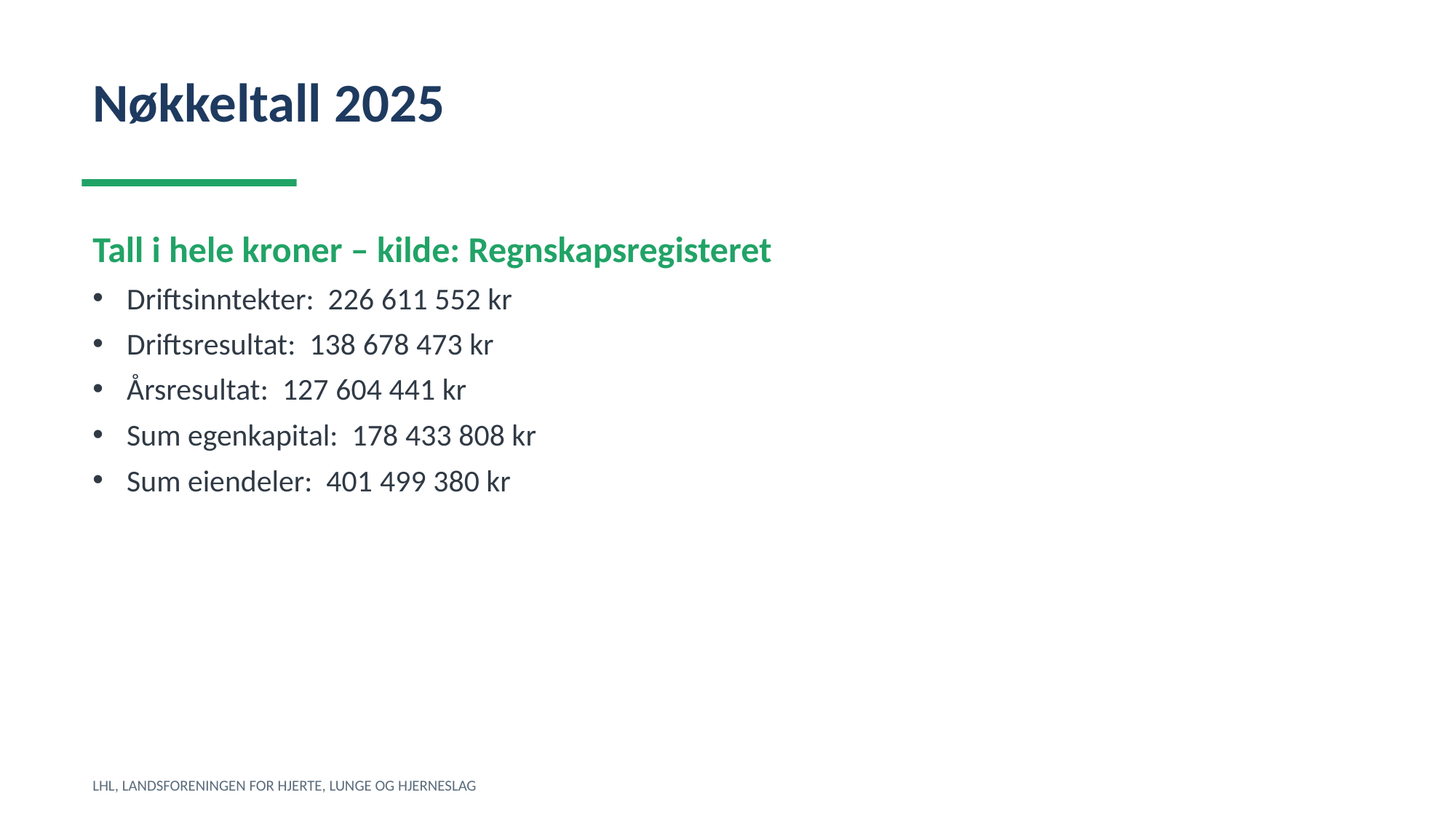

Nøkkeltall 2025

Tall i hele kroner – kilde: Regnskapsregisteret
Driftsinntekter:  226 611 552 kr
Driftsresultat:  138 678 473 kr
Årsresultat:  127 604 441 kr
Sum egenkapital:  178 433 808 kr
Sum eiendeler:  401 499 380 kr
LHL, LANDSFORENINGEN FOR HJERTE, LUNGE OG HJERNESLAG